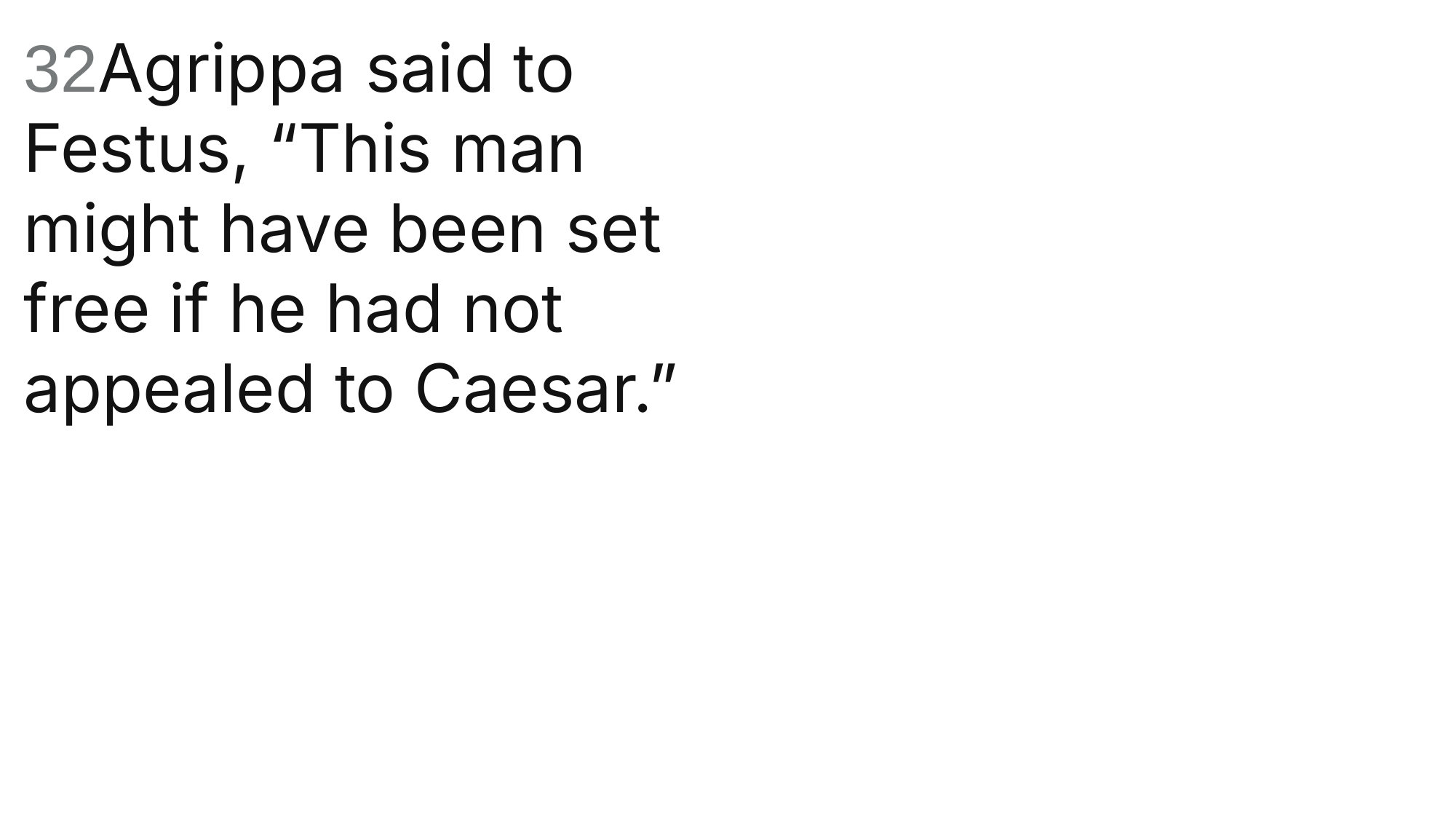

32Agrippa said to Festus, “This man might have been set free if he had not appealed to Caesar.”